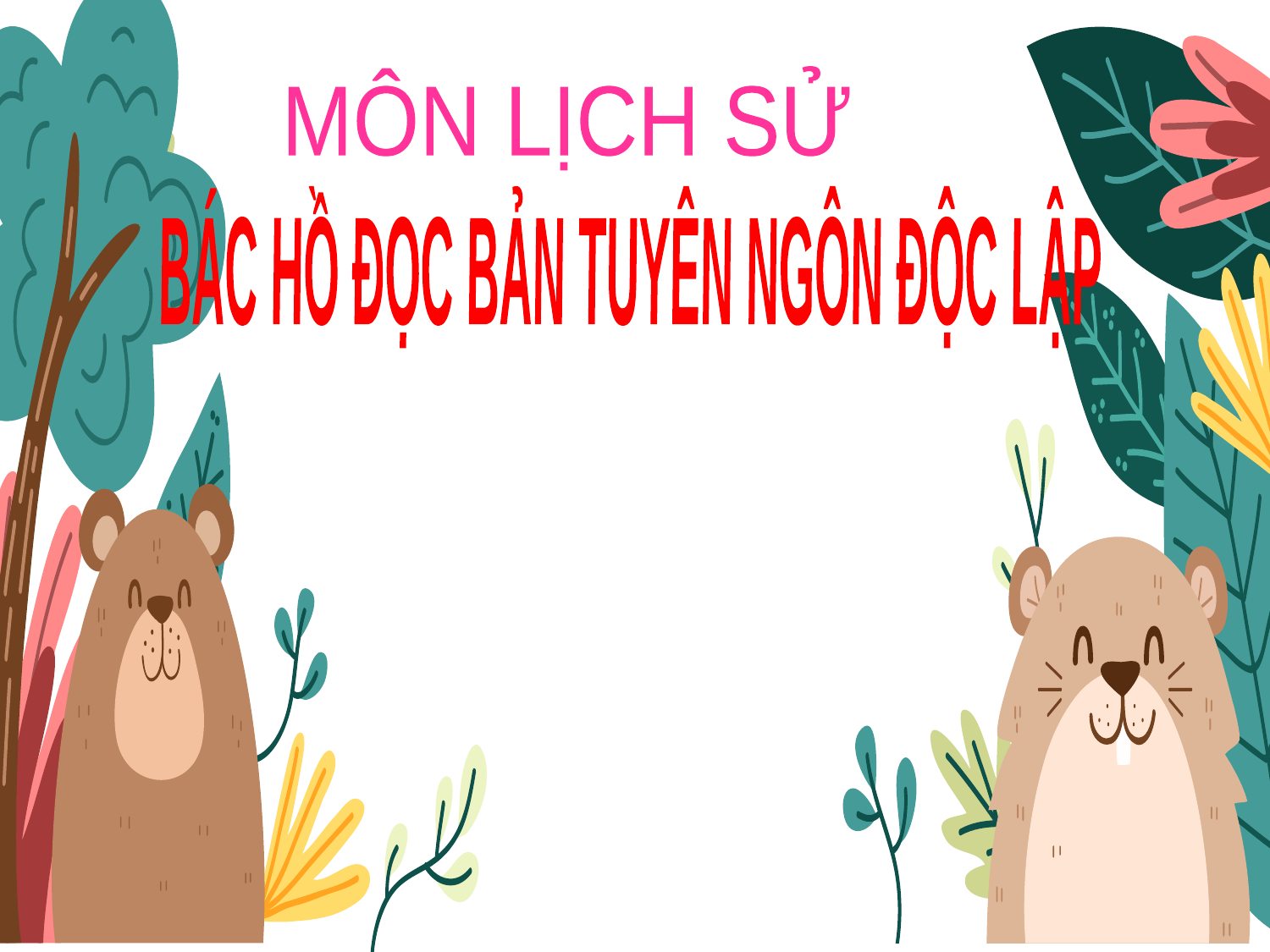

MÔN LỊCH SỬ
BÁC HỒ ĐỌC BẢN TUYÊN NGÔN ĐỘC LẬP